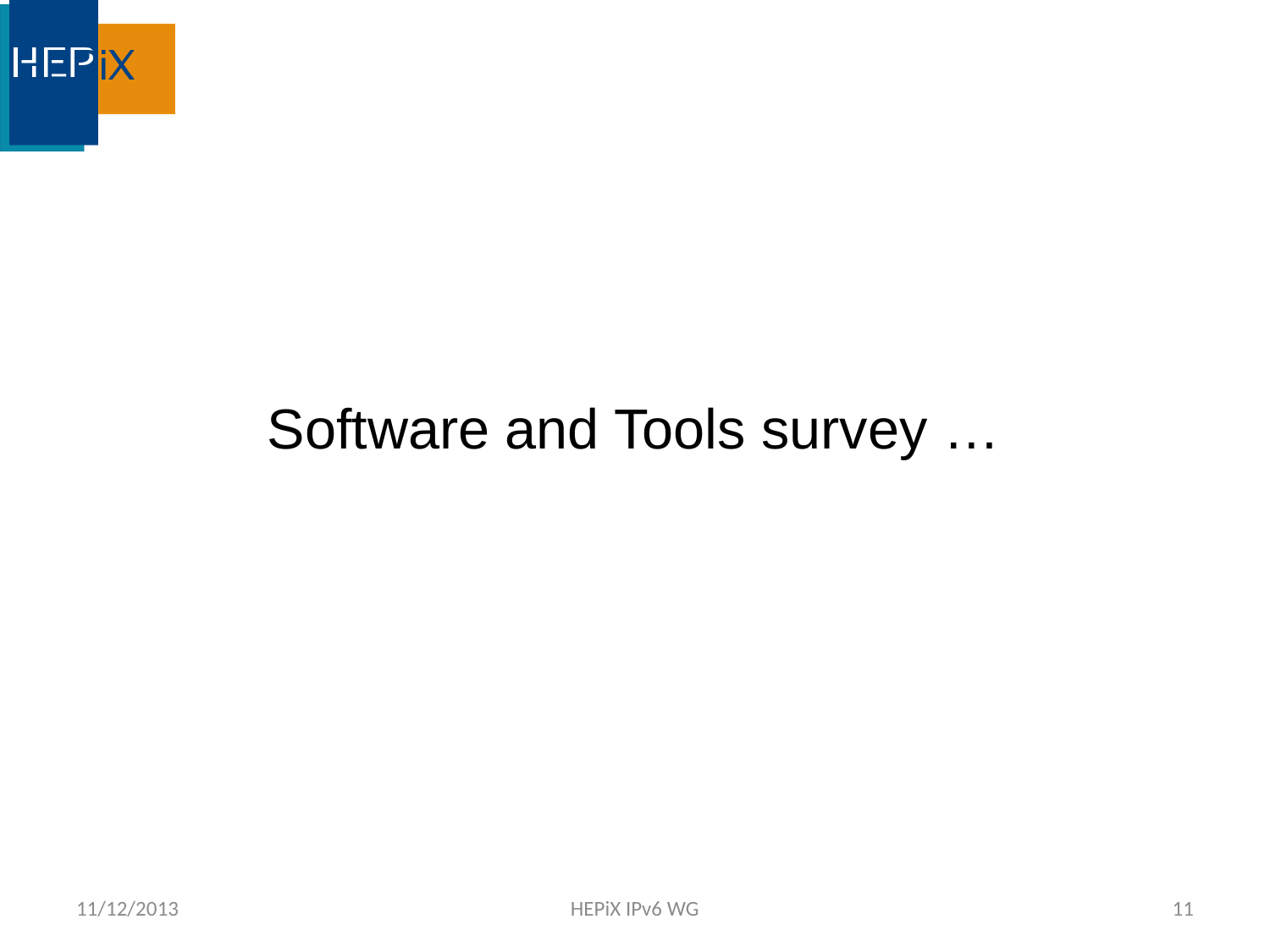

Software and Tools survey …
11/12/2013
HEPiX IPv6 WG
11